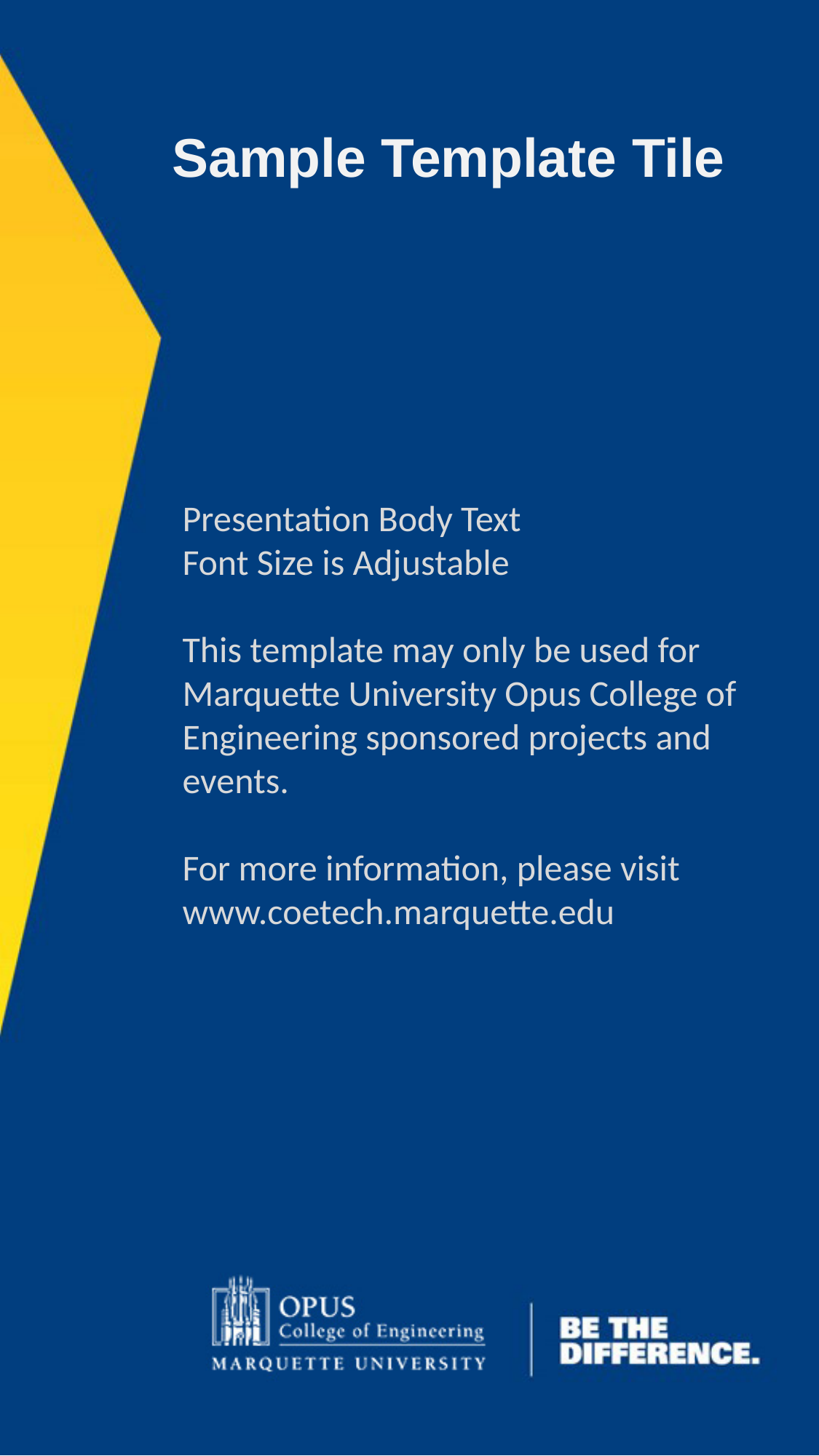

Sample Template Tile
Presentation Body Text
Font Size is Adjustable

This template may only be used for Marquette University Opus College of Engineering sponsored projects and events.

For more information, please visit
www.coetech.marquette.edu